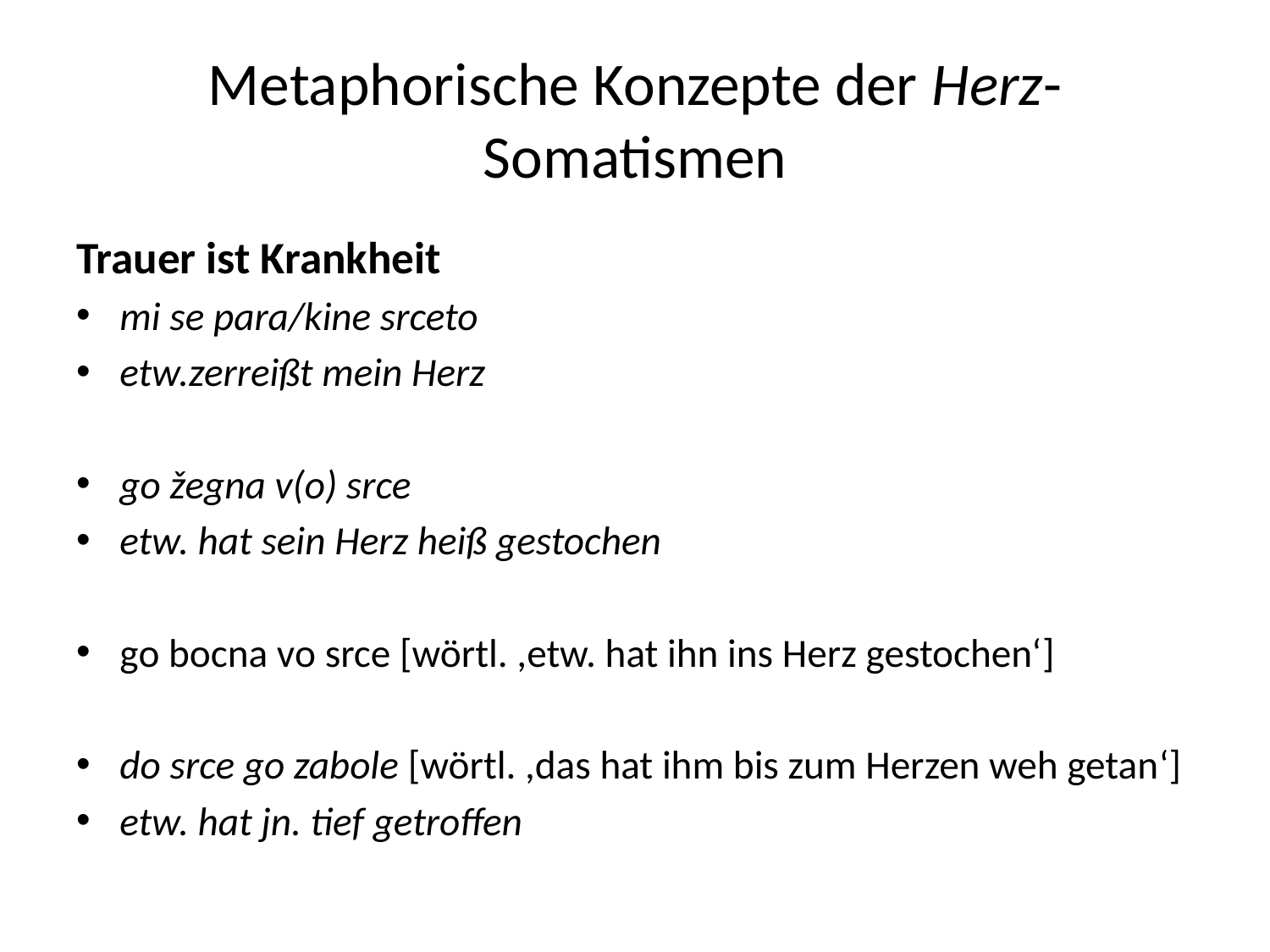

# Metaphorische Konzepte der Herz-Somatismen
Trauer ist Krankheit
mi se para/kine srceto
etw.zerreißt mein Herz

go žegna v(o) srce
etw. hat sein Herz heiß gestochen

go bocna vo srce [wörtl. ,etw. hat ihn ins Herz gestochen‘]

do srce go zabole [wörtl. ,das hat ihm bis zum Herzen weh getan‘]
etw. hat jn. tief getroffen